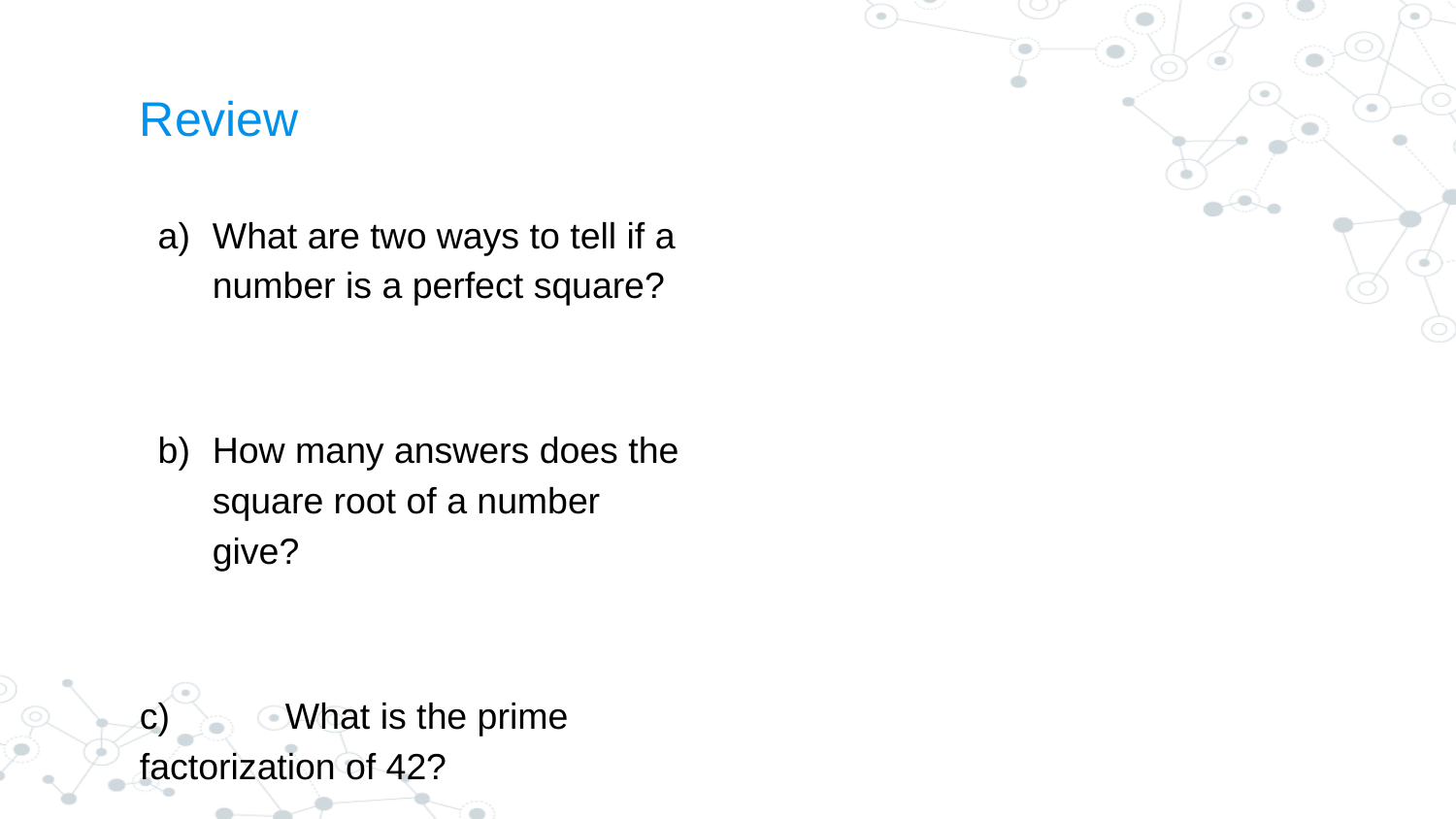

# Review
What are two ways to tell if a number is a perfect square?

How many answers does the square root of a number give?

c)	What is the prime factorization of 42?